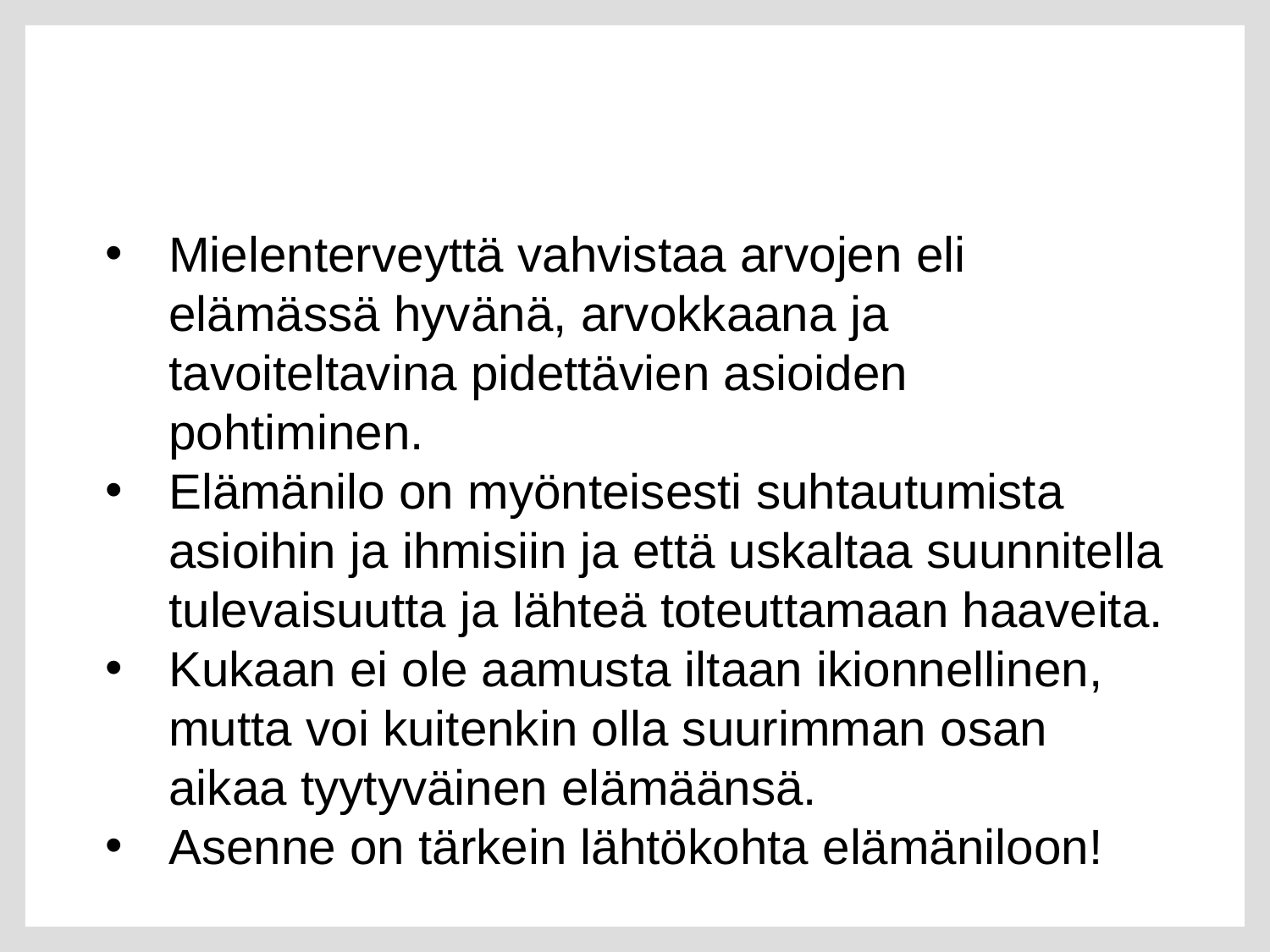

Mielenterveyttä vahvistaa arvojen eli elämässä hyvänä, arvokkaana ja tavoiteltavina pidettävien asioiden pohtiminen.
Elämänilo on myönteisesti suhtautumista asioihin ja ihmisiin ja että uskaltaa suunnitella tulevaisuutta ja lähteä toteuttamaan haaveita.
Kukaan ei ole aamusta iltaan ikionnellinen, mutta voi kuitenkin olla suurimman osan aikaa tyytyväinen elämäänsä.
Asenne on tärkein lähtökohta elämäniloon!